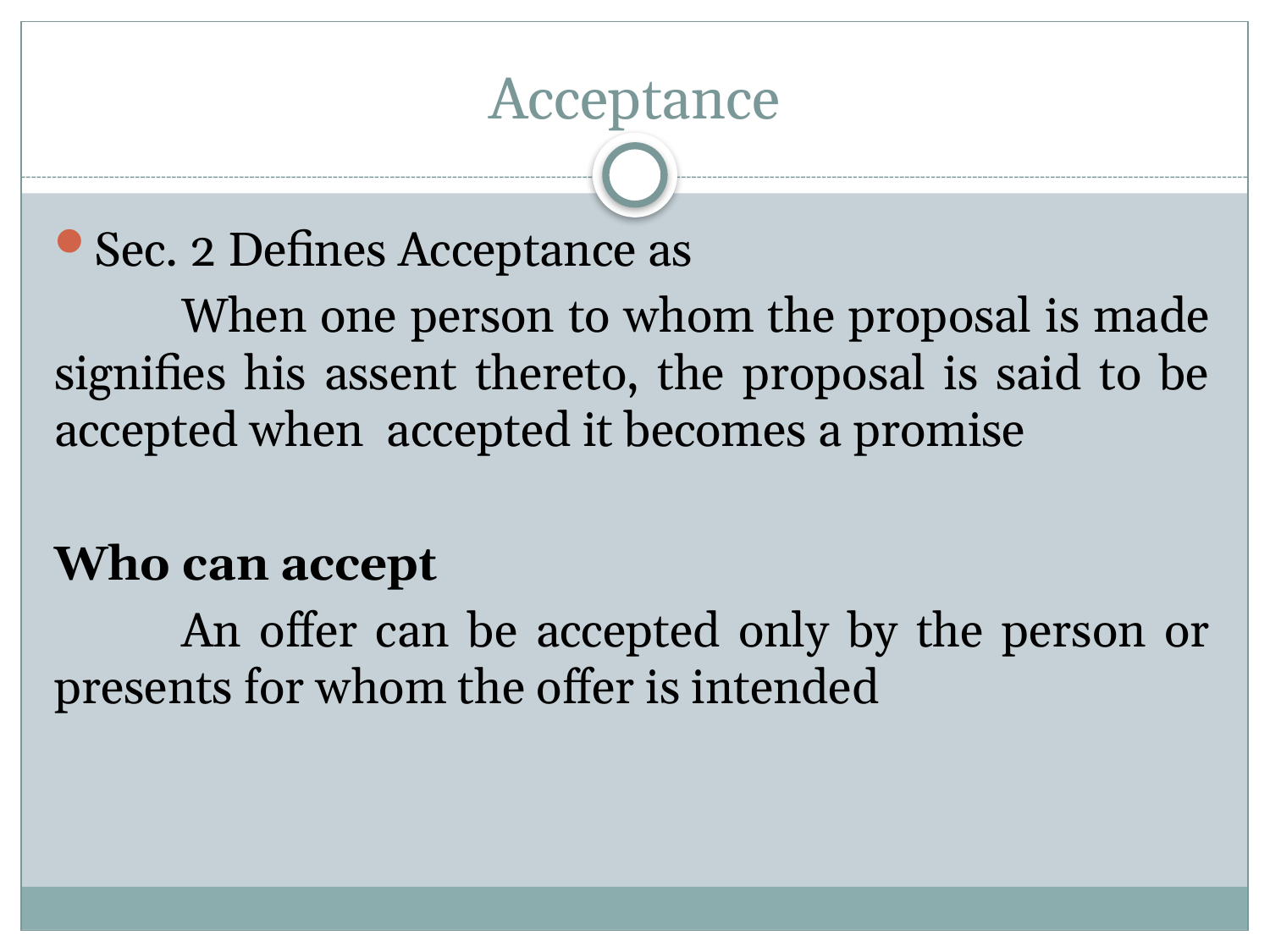

# Acceptance
Sec. 2 Defines Acceptance as
	When one person to whom the proposal is made signifies his assent thereto, the proposal is said to be accepted when  accepted it becomes a promise

Who can accept
	An offer can be accepted only by the person or presents for whom the offer is intended